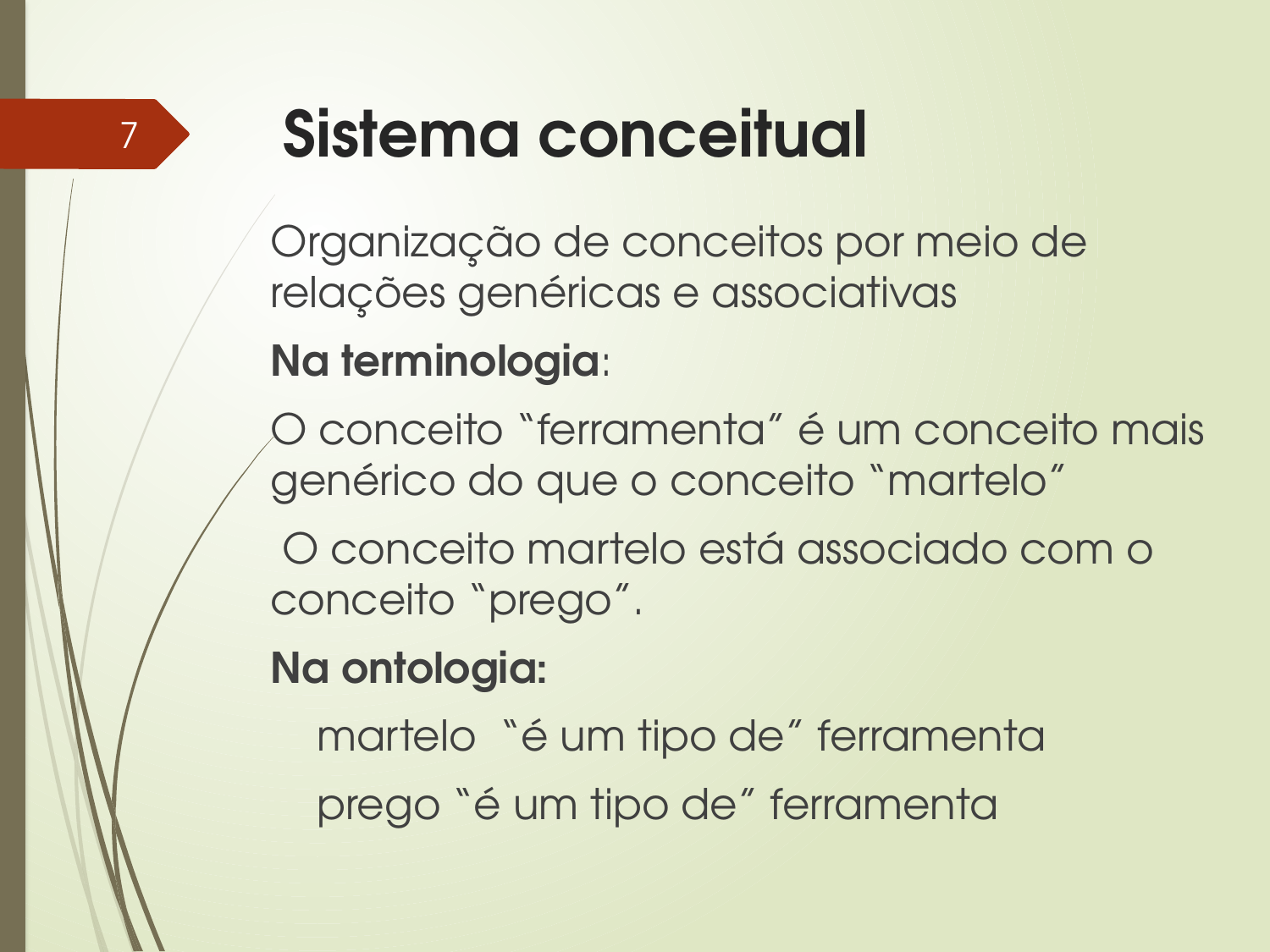

# Sistema conceitual
7
Organização de conceitos por meio de relações genéricas e associativas
Na terminologia:
O conceito “ferramenta” é um conceito mais genérico do que o conceito “martelo”
 O conceito martelo está associado com o conceito “prego”.
Na ontologia:
    martelo  “é um tipo de” ferramenta
    prego “é um tipo de” ferramenta